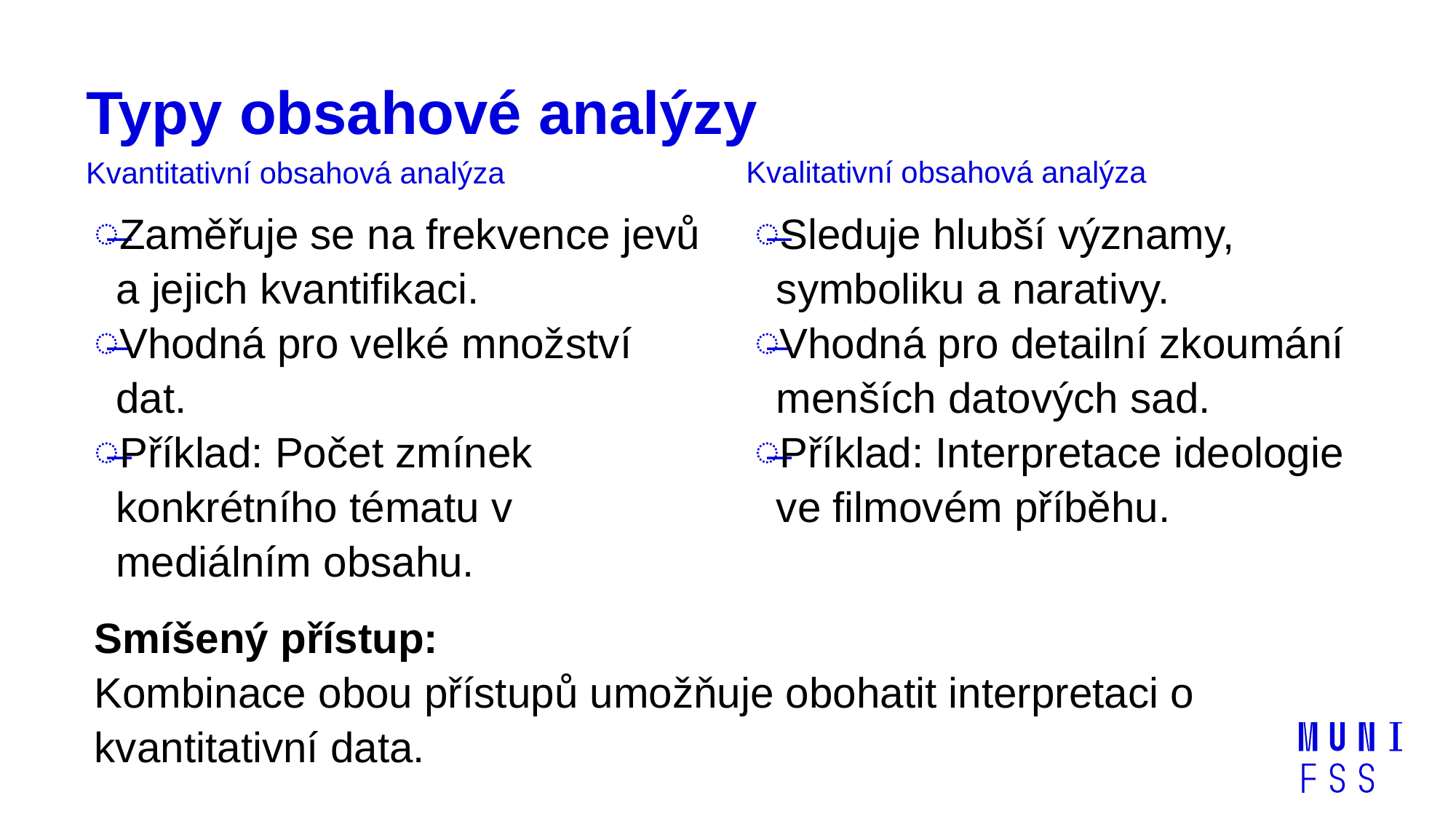

# Typy obsahové analýzy
Kvalitativní obsahová analýza
Kvantitativní obsahová analýza
Zaměřuje se na frekvence jevů a jejich kvantifikaci.
Vhodná pro velké množství dat.
Příklad: Počet zmínek konkrétního tématu v mediálním obsahu.
Sleduje hlubší významy, symboliku a narativy.
Vhodná pro detailní zkoumání menších datových sad.
Příklad: Interpretace ideologie ve filmovém příběhu.
Smíšený přístup:
Kombinace obou přístupů umožňuje obohatit interpretaci o kvantitativní data.